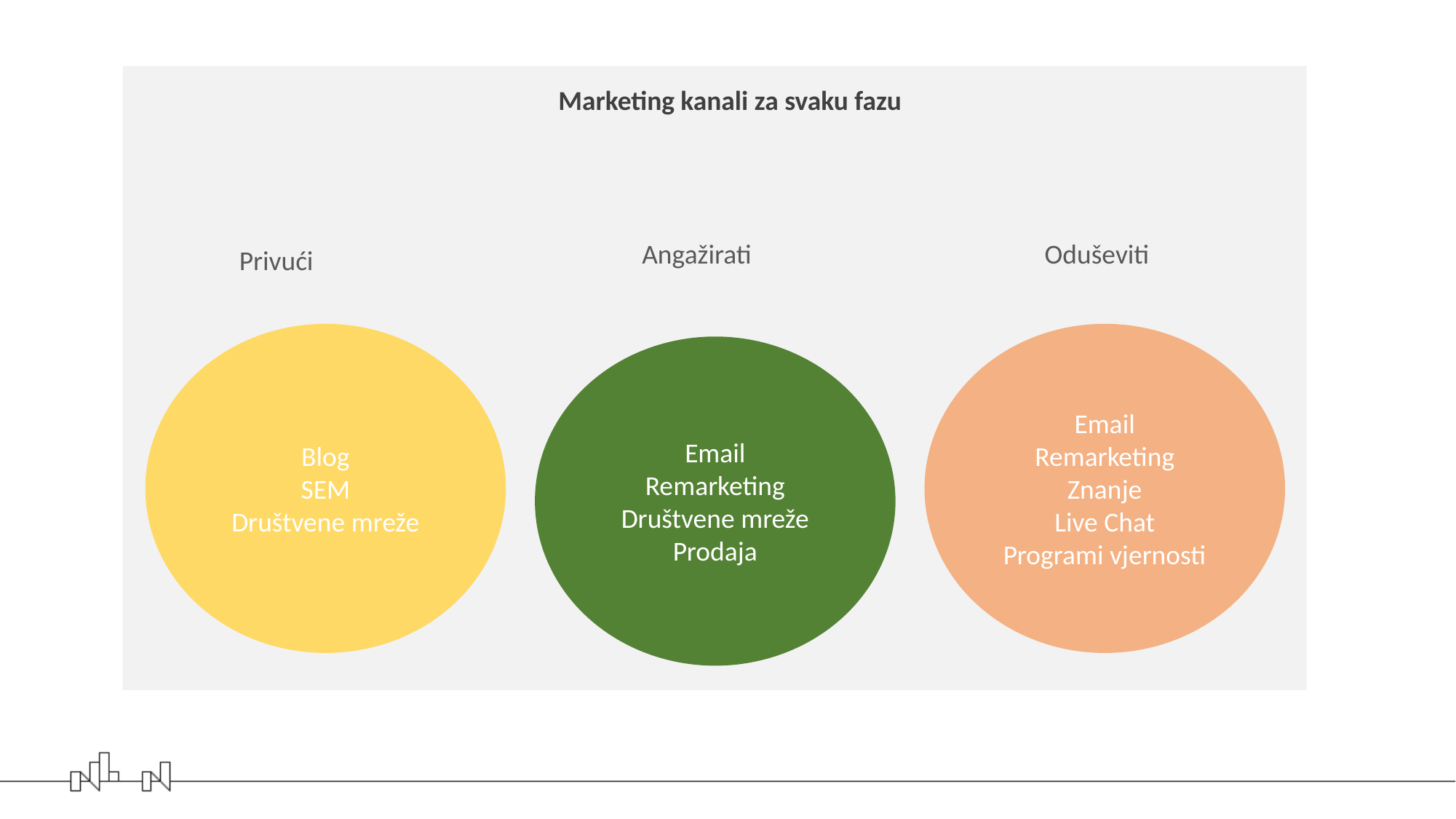

Marketing kanali za svaku fazu
Angažirati
Oduševiti
Privući
Blog
SEM
Društvene mreže
Email
Remarketing
Znanje
Live Chat
Programi vjernosti
Email
Remarketing
Društvene mreže
Prodaja